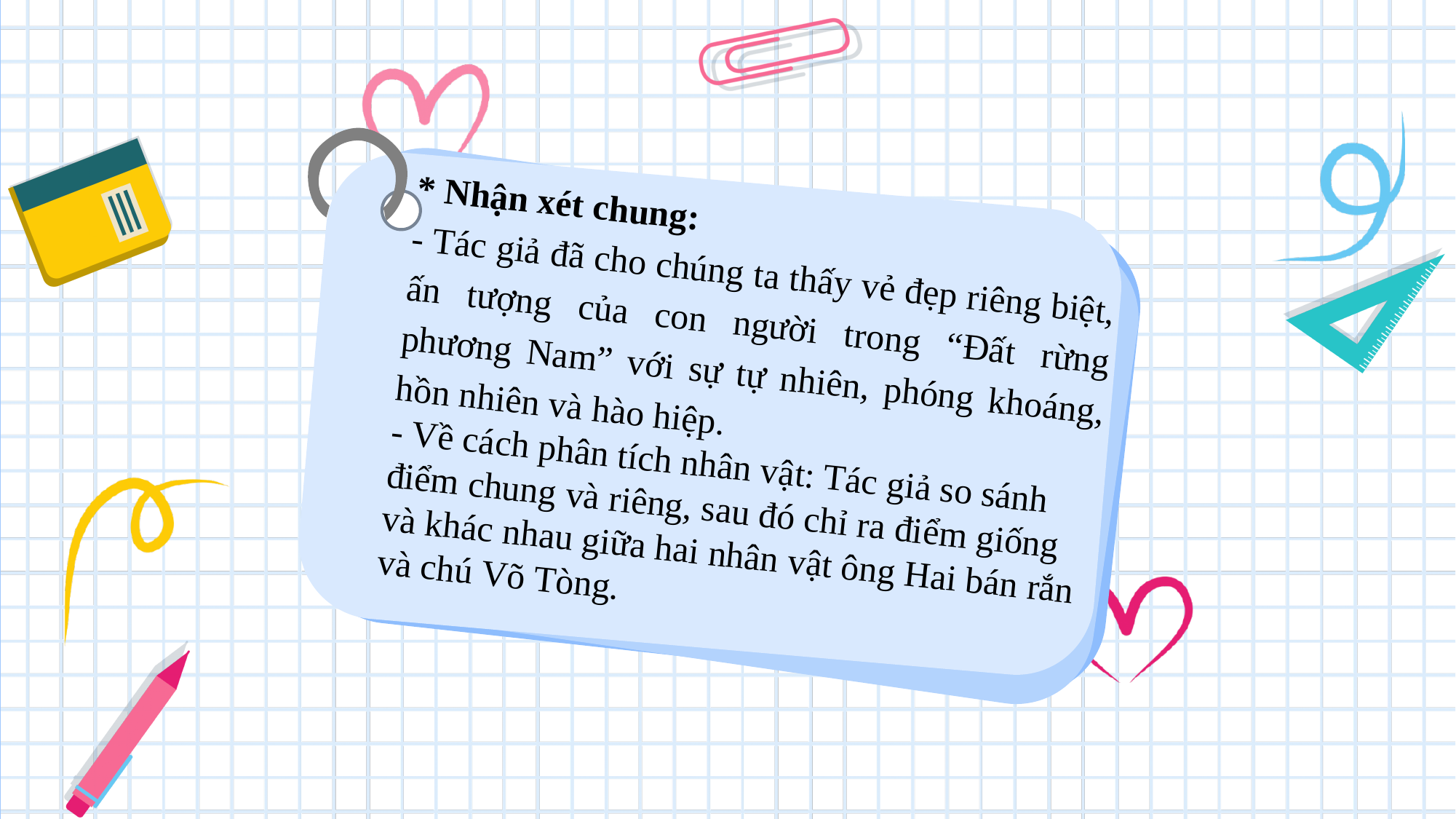

* Nhận xét chung:
- Tác giả đã cho chúng ta thấy vẻ đẹp riêng biệt, ấn tượng của con người trong “Đất rừng phương Nam” với sự tự nhiên, phóng khoáng, hồn nhiên và hào hiệp.
- Về cách phân tích nhân vật: Tác giả so sánh điểm chung và riêng, sau đó chỉ ra điểm giống và khác nhau giữa hai nhân vật ông Hai bán rắn và chú Võ Tòng.